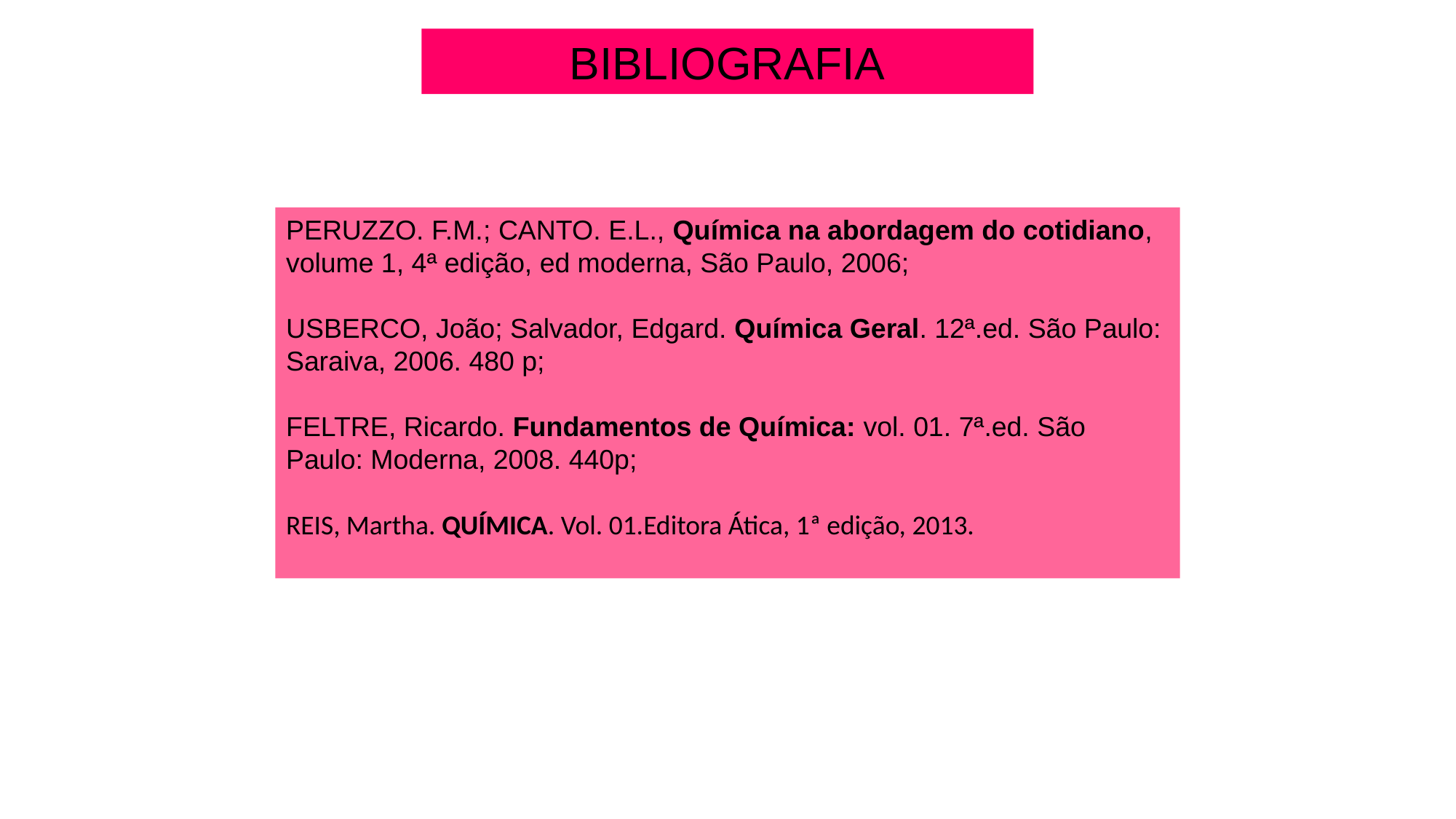

BIBLIOGRAFIA
PERUZZO. F.M.; CANTO. E.L., Química na abordagem do cotidiano, volume 1, 4ª edição, ed moderna, São Paulo, 2006;

USBERCO, João; Salvador, Edgard. Química Geral. 12ª.ed. São Paulo: Saraiva, 2006. 480 p;

FELTRE, Ricardo. Fundamentos de Química: vol. 01. 7ª.ed. São Paulo: Moderna, 2008. 440p;

REIS, Martha. QUÍMICA. Vol. 01.Editora Ática, 1ª edição, 2013.